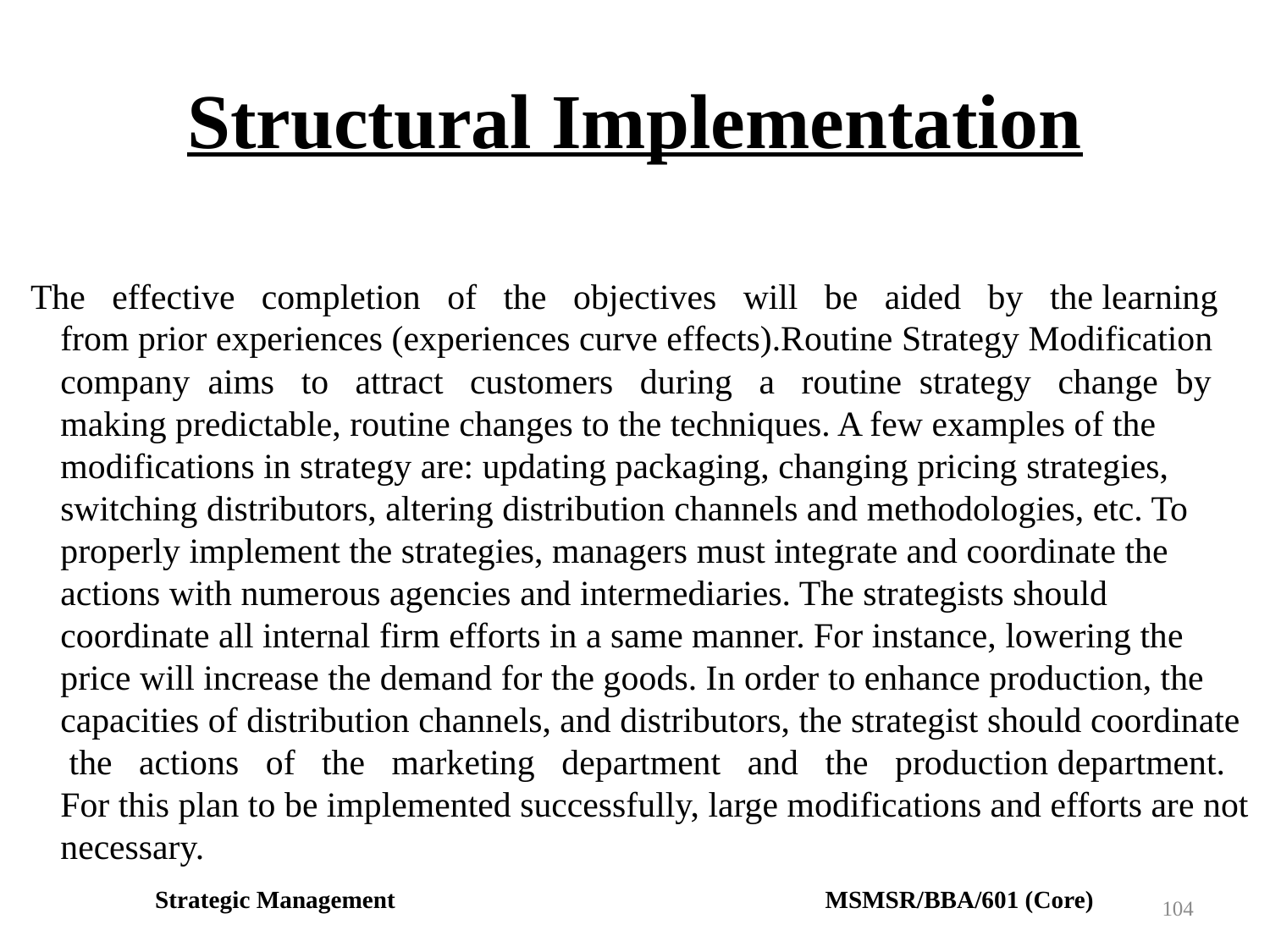

# Structural Implementation

  The   effective   completion   of   the   objectives   will   be   aided   by   the learning from prior experiences (experiences curve effects).Routine Strategy Modification   company  aims   to   attract   customers   during   a   routine  strategy   change  by making predictable, routine changes to the techniques. A few examples of the modifications in strategy are: updating packaging, changing pricing strategies, switching distributors, altering distribution channels and methodologies, etc. To properly implement the strategies, managers must integrate and coordinate the actions with numerous agencies and intermediaries. The strategists should coordinate all internal firm efforts in a same manner. For instance, lowering the price will increase the demand for the goods. In order to enhance production, the capacities of distribution channels, and distributors, the strategist should coordinate   the   actions   of   the   marketing   department   and   the   production department. For this plan to be implemented successfully, large modifications and efforts are not necessary.
Strategic Management                                                                      MSMSR/BBA/601 (Core)
104